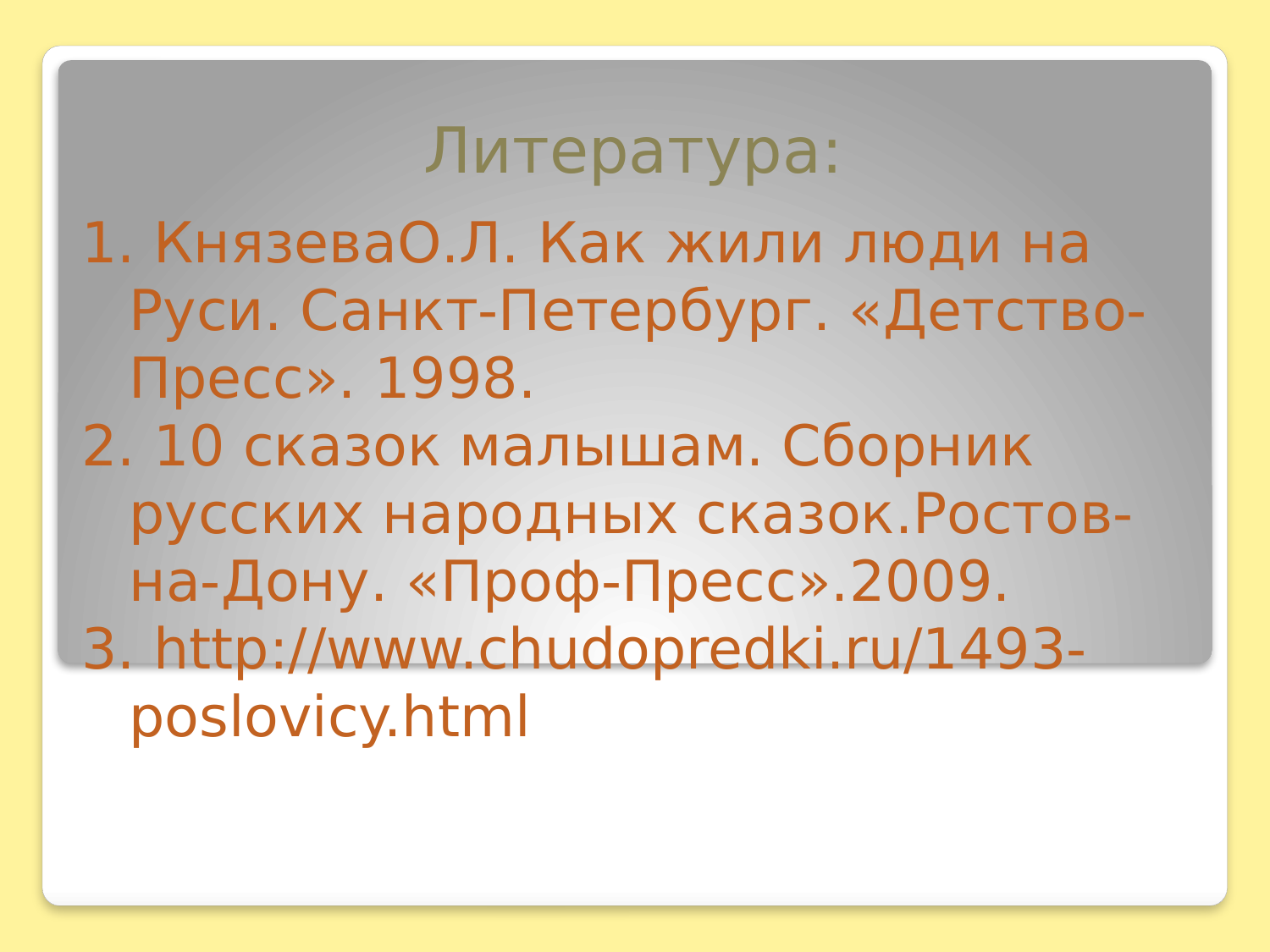

# Литература:
1. КнязеваО.Л. Как жили люди на Руси. Санкт-Петербург. «Детство-Пресс». 1998.
2. 10 сказок малышам. Сборник русских народных сказок.Ростов-на-Дону. «Проф-Пресс».2009.
3. http://www.chudopredki.ru/1493-poslovicy.html